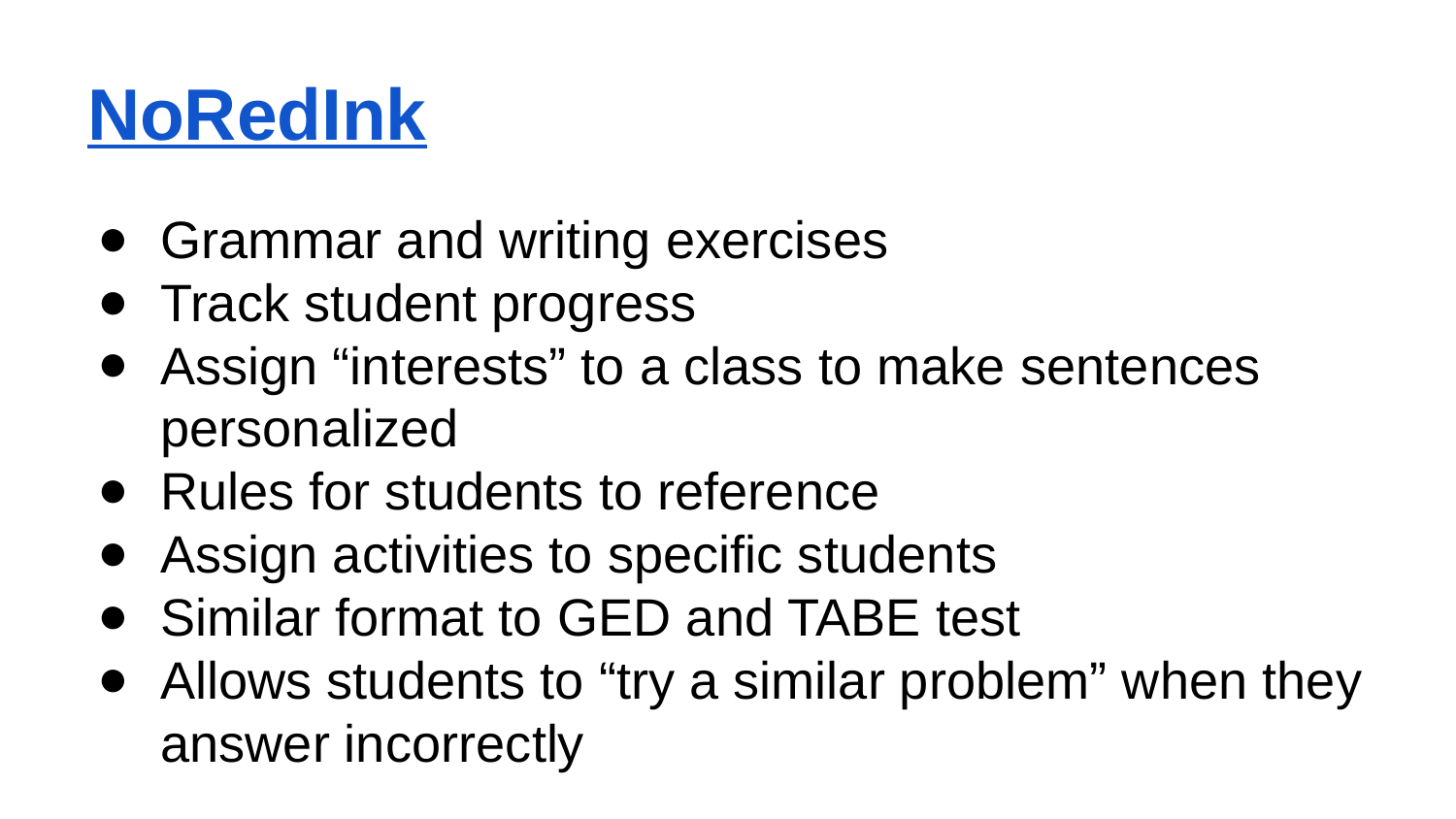

# NoRedInk
Grammar and writing exercises
Track student progress
Assign “interests” to a class to make sentences personalized
Rules for students to reference
Assign activities to specific students
Similar format to GED and TABE test
Allows students to “try a similar problem” when they answer incorrectly